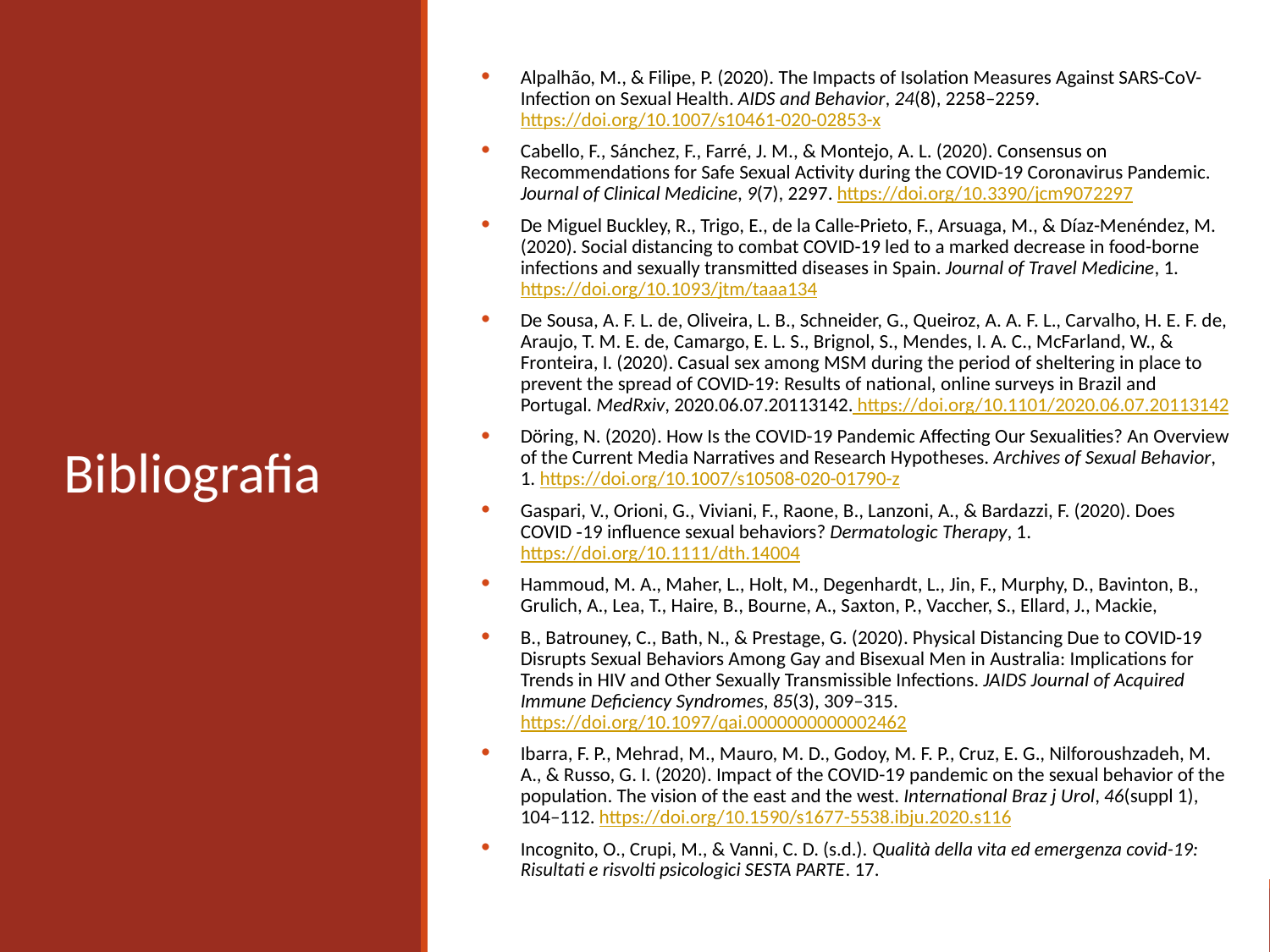

Alpalhão, M., & Filipe, P. (2020). The Impacts of Isolation Measures Against SARS-CoV- Infection on Sexual Health. AIDS and Behavior, 24(8), 2258–2259. https://doi.org/10.1007/s10461-020-02853-x
Cabello, F., Sánchez, F., Farré, J. M., & Montejo, A. L. (2020). Consensus on Recommendations for Safe Sexual Activity during the COVID-19 Coronavirus Pandemic. Journal of Clinical Medicine, 9(7), 2297. https://doi.org/10.3390/jcm9072297
De Miguel Buckley, R., Trigo, E., de la Calle-Prieto, F., Arsuaga, M., & Díaz-Menéndez, M. (2020). Social distancing to combat COVID-19 led to a marked decrease in food-borne infections and sexually transmitted diseases in Spain. Journal of Travel Medicine, 1. https://doi.org/10.1093/jtm/taaa134
De Sousa, A. F. L. de, Oliveira, L. B., Schneider, G., Queiroz, A. A. F. L., Carvalho, H. E. F. de, Araujo, T. M. E. de, Camargo, E. L. S., Brignol, S., Mendes, I. A. C., McFarland, W., & Fronteira, I. (2020). Casual sex among MSM during the period of sheltering in place to prevent the spread of COVID-19: Results of national, online surveys in Brazil and Portugal. MedRxiv, 2020.06.07.20113142. https://doi.org/10.1101/2020.06.07.20113142
Döring, N. (2020). How Is the COVID-19 Pandemic Affecting Our Sexualities? An Overview of the Current Media Narratives and Research Hypotheses. Archives of Sexual Behavior, 1. https://doi.org/10.1007/s10508-020-01790-z
Gaspari, V., Orioni, G., Viviani, F., Raone, B., Lanzoni, A., & Bardazzi, F. (2020). Does COVID ‐19 influence sexual behaviors? Dermatologic Therapy, 1. https://doi.org/10.1111/dth.14004
Hammoud, M. A., Maher, L., Holt, M., Degenhardt, L., Jin, F., Murphy, D., Bavinton, B., Grulich, A., Lea, T., Haire, B., Bourne, A., Saxton, P., Vaccher, S., Ellard, J., Mackie,
B., Batrouney, C., Bath, N., & Prestage, G. (2020). Physical Distancing Due to COVID-19 Disrupts Sexual Behaviors Among Gay and Bisexual Men in Australia: Implications for Trends in HIV and Other Sexually Transmissible Infections. JAIDS Journal of Acquired Immune Deficiency Syndromes, 85(3), 309–315. https://doi.org/10.1097/qai.0000000000002462
Ibarra, F. P., Mehrad, M., Mauro, M. D., Godoy, M. F. P., Cruz, E. G., Nilforoushzadeh, M. A., & Russo, G. I. (2020). Impact of the COVID-19 pandemic on the sexual behavior of the population. The vision of the east and the west. International Braz j Urol, 46(suppl 1), 104–112. https://doi.org/10.1590/s1677-5538.ibju.2020.s116
Incognito, O., Crupi, M., & Vanni, C. D. (s.d.). Qualità della vita ed emergenza covid-19: Risultati e risvolti psicologici SESTA PARTE. 17.

# Bibliografia